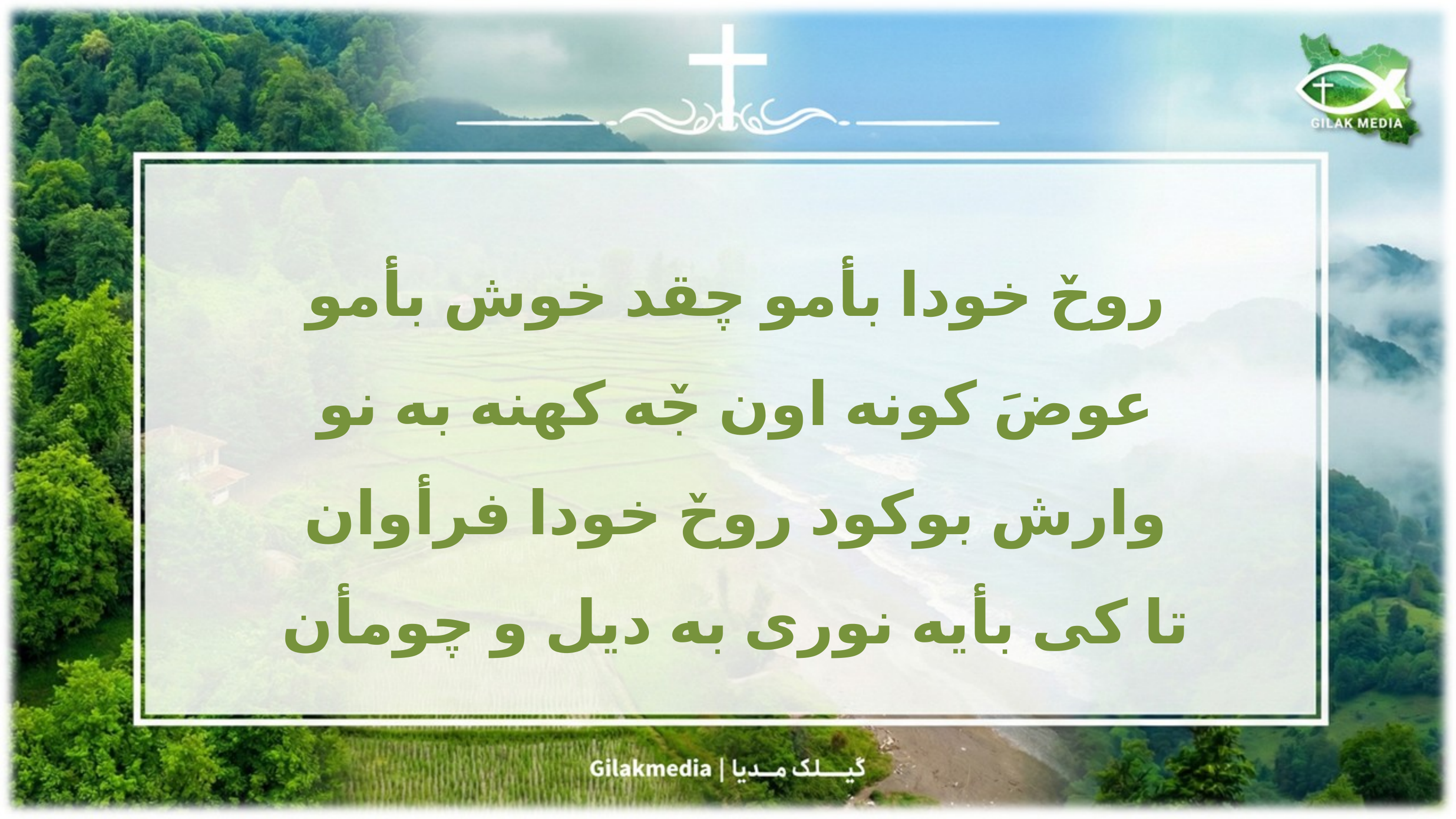

روحٚ خودا بأمو چقد خوش بأمو
عوضَ کونه اون جٚه کهنه به نو
وارش بوکود روحٚ خودا فرأوان
تا کی بأیه نوری به ديل و چومأن